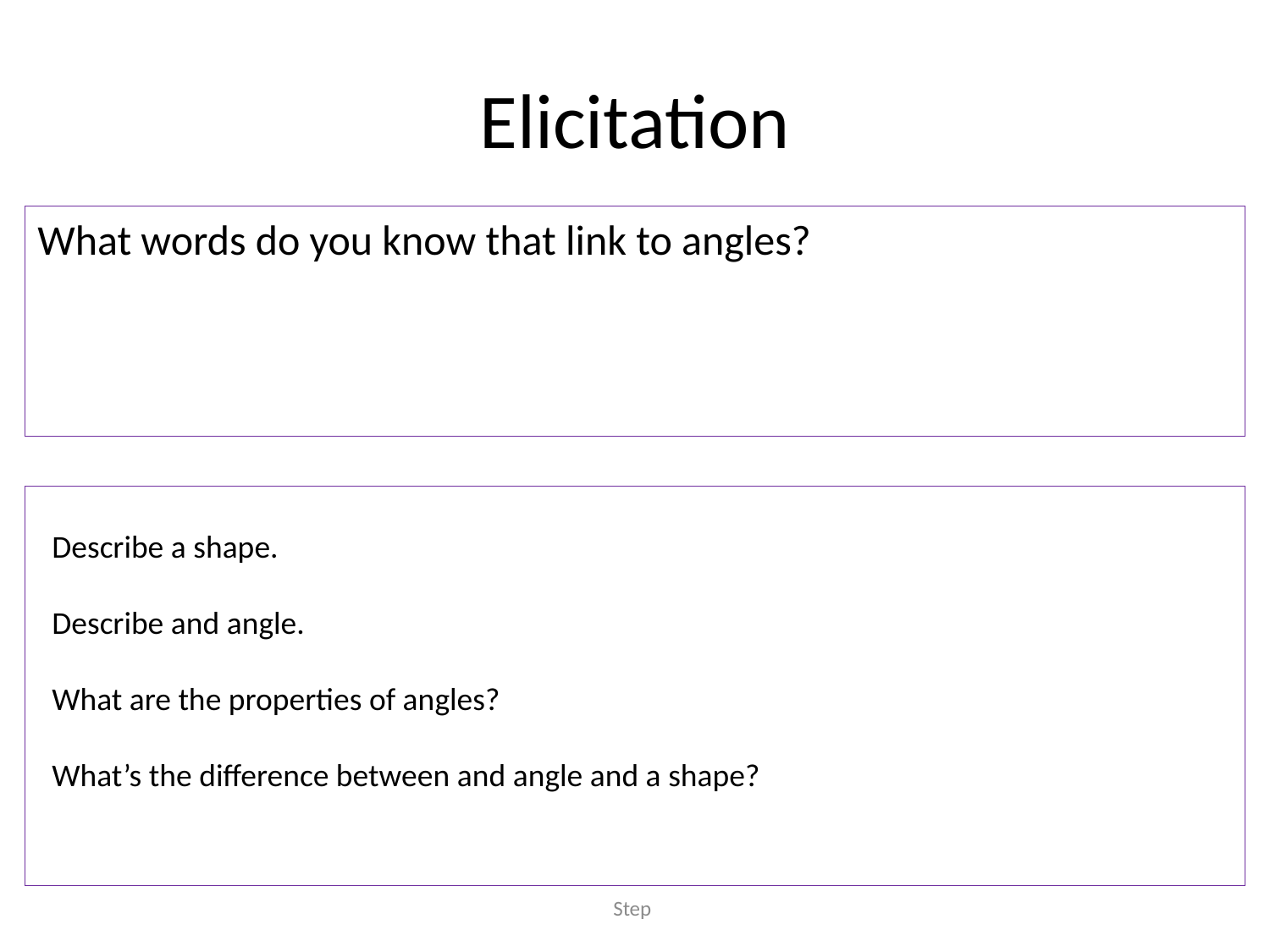

# Elicitation
What words do you know that link to angles?

Describe a shape.

Describe and angle.

What are the properties of angles?

What’s the difference between and angle and a shape?

Step